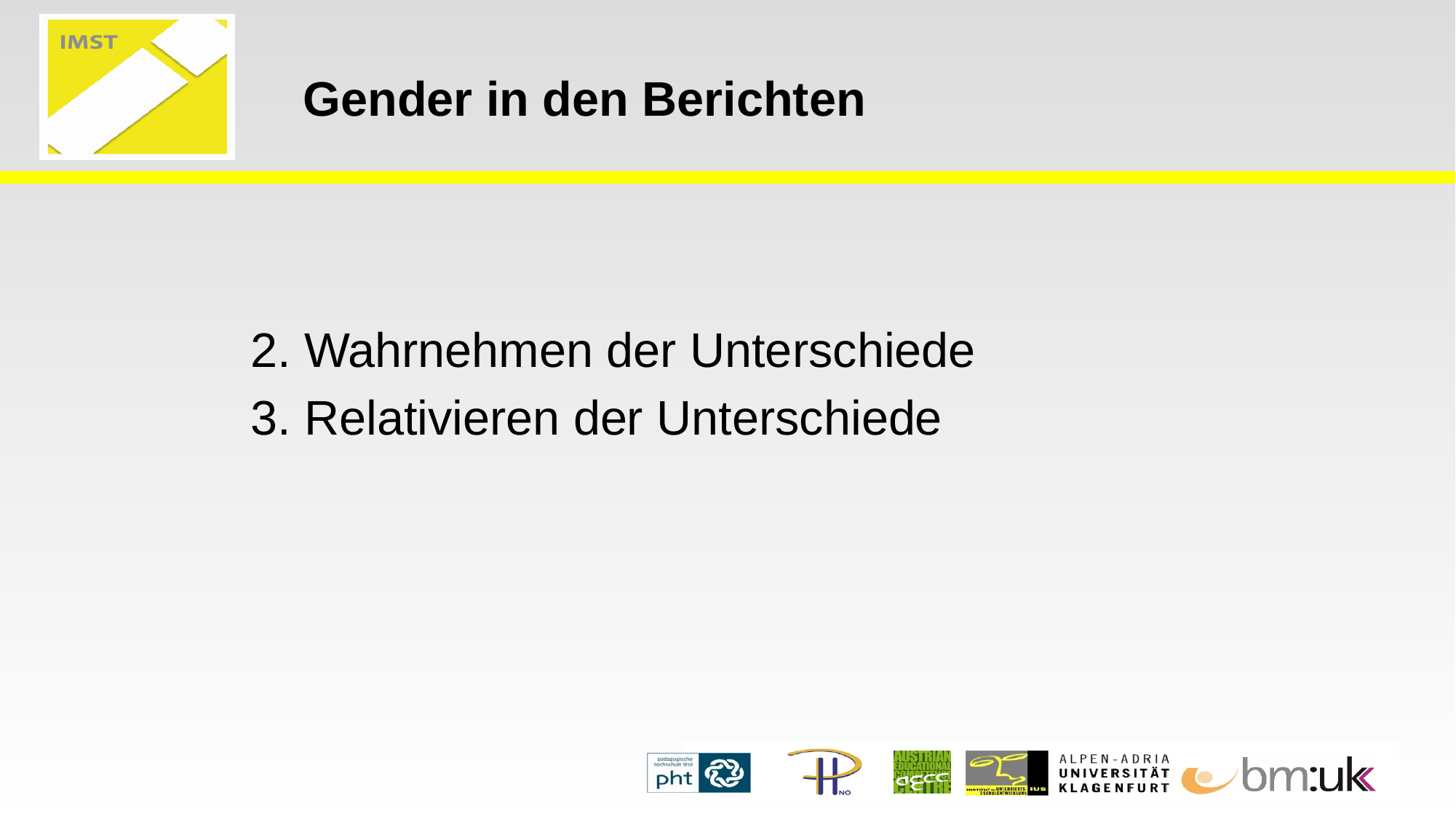

# Gender in den Berichten

2. Wahrnehmen der Unterschiede
3. Relativieren der Unterschiede